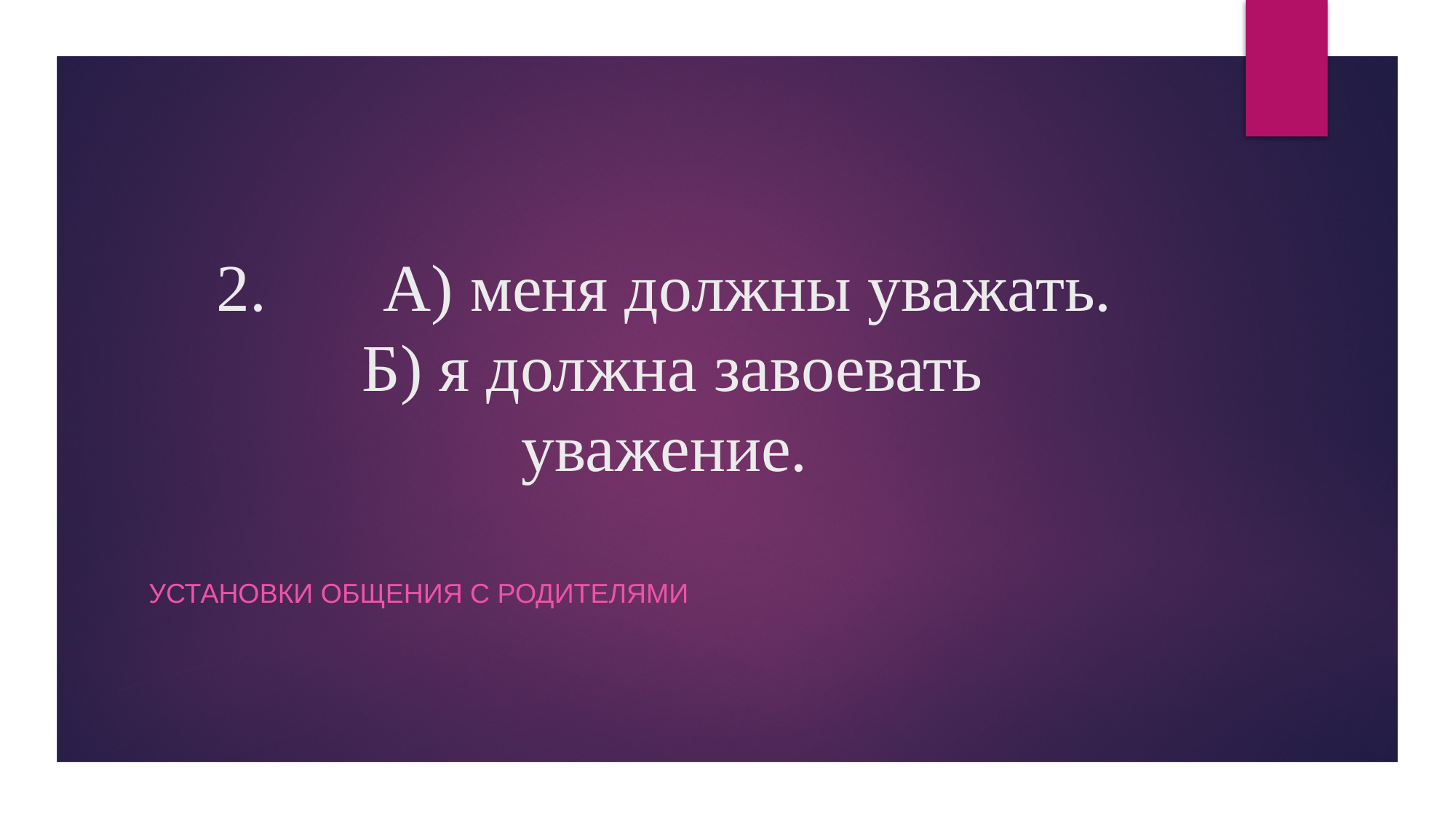

# 2.       А) меня должны уважать. Б) я должна завоевать    уважение.
Установки общения с родителями